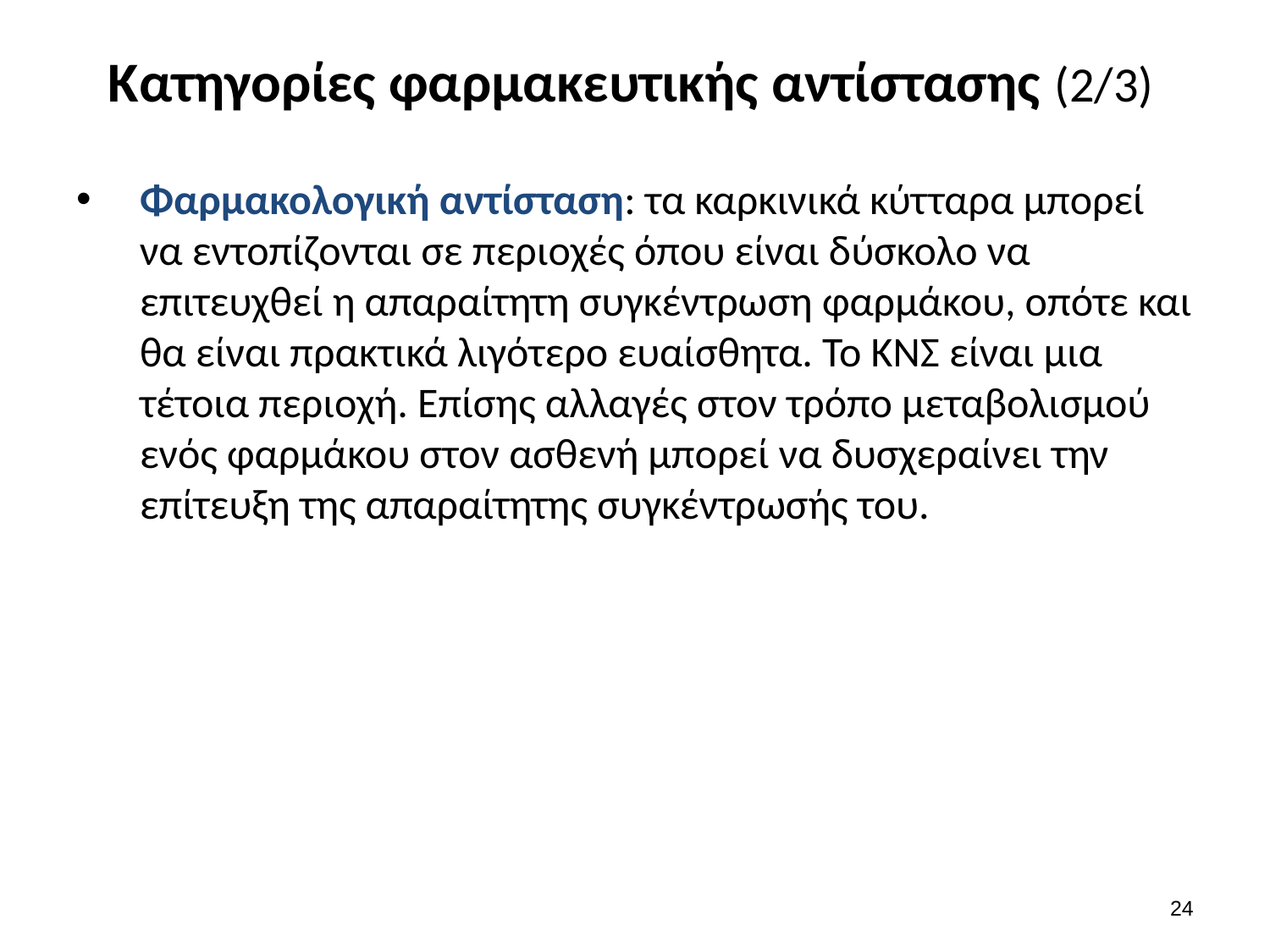

# Κατηγορίες φαρμακευτικής αντίστασης (2/3)
Φαρμακολογική αντίσταση: τα καρκινικά κύτταρα μπορεί να εντοπίζονται σε περιοχές όπου είναι δύσκολο να επιτευχθεί η απαραίτητη συγκέντρωση φαρμάκου, οπότε και θα είναι πρακτικά λιγότερο ευαίσθητα. Το ΚΝΣ είναι μια τέτοια περιοχή. Επίσης αλλαγές στον τρόπο μεταβολισμού ενός φαρμάκου στον ασθενή μπορεί να δυσχεραίνει την επίτευξη της απαραίτητης συγκέντρωσής του.

24